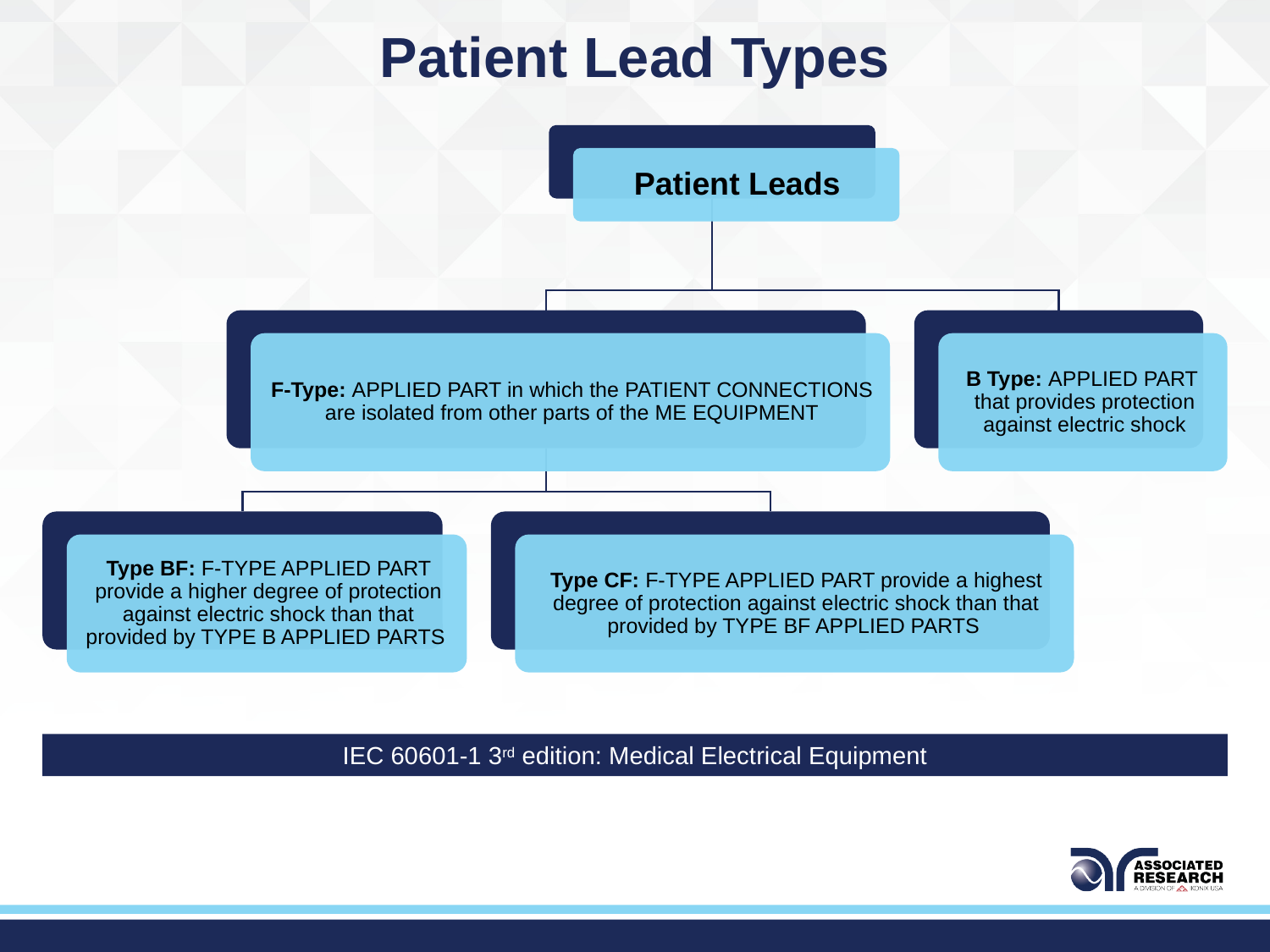

# Patient Lead Types
Patient Leads
F-Type: APPLIED PART in which the PATIENT CONNECTIONS are isolated from other parts of the ME EQUIPMENT
Type BF: F-TYPE APPLIED PART provide a higher degree of protection against electric shock than that provided by TYPE B APPLIED PARTS
Type CF: F-TYPE APPLIED PART provide a highest degree of protection against electric shock than that provided by TYPE BF APPLIED PARTS
B Type: APPLIED PART  that provides protection against electric shock

IEC 60601-1 3rd edition: Medical Electrical Equipment